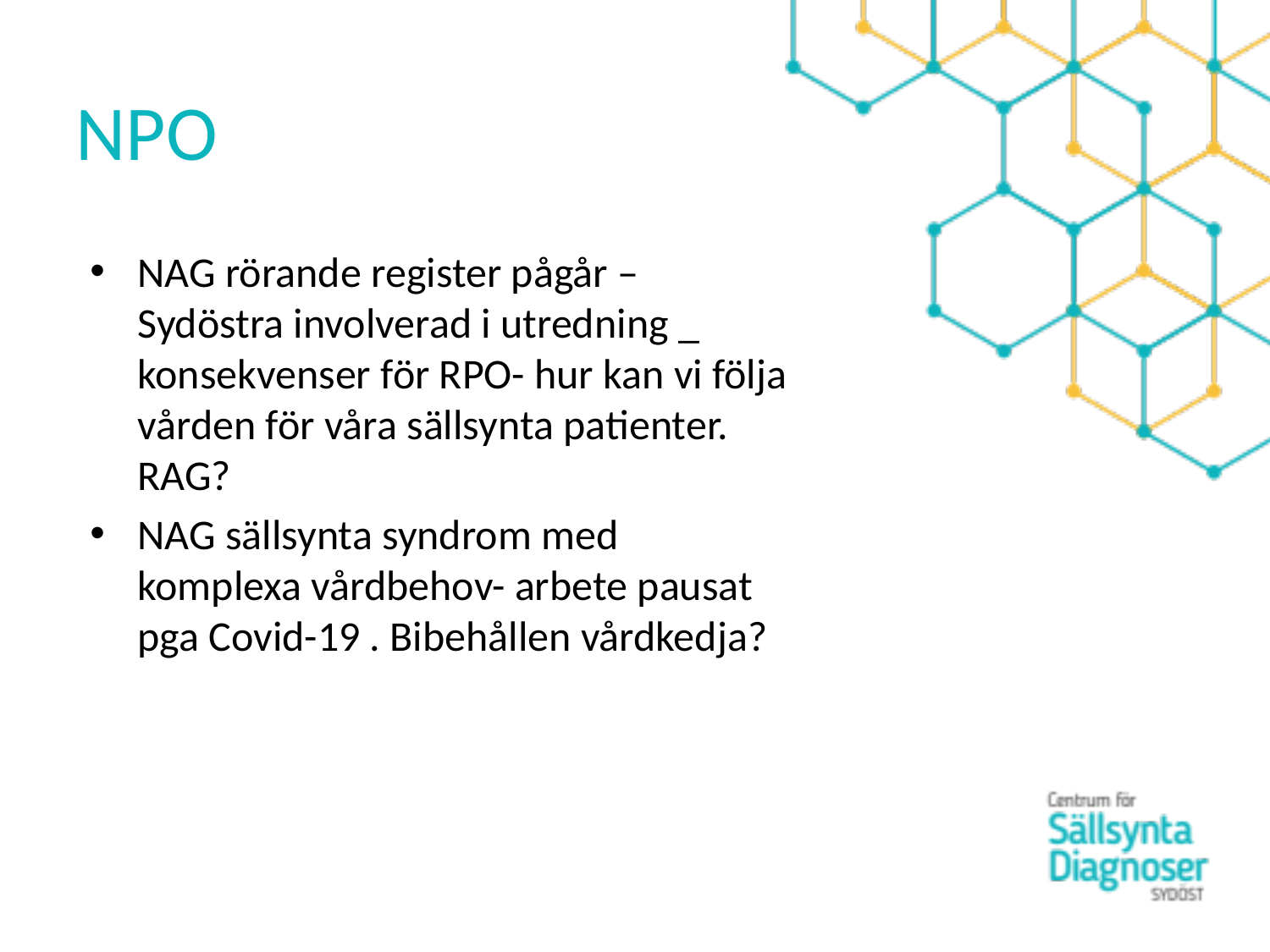

# NPO
NAG rörande register pågår – Sydöstra involverad i utredning _ konsekvenser för RPO- hur kan vi följa vården för våra sällsynta patienter. RAG?
NAG sällsynta syndrom med komplexa vårdbehov- arbete pausat pga Covid-19 . Bibehållen vårdkedja?